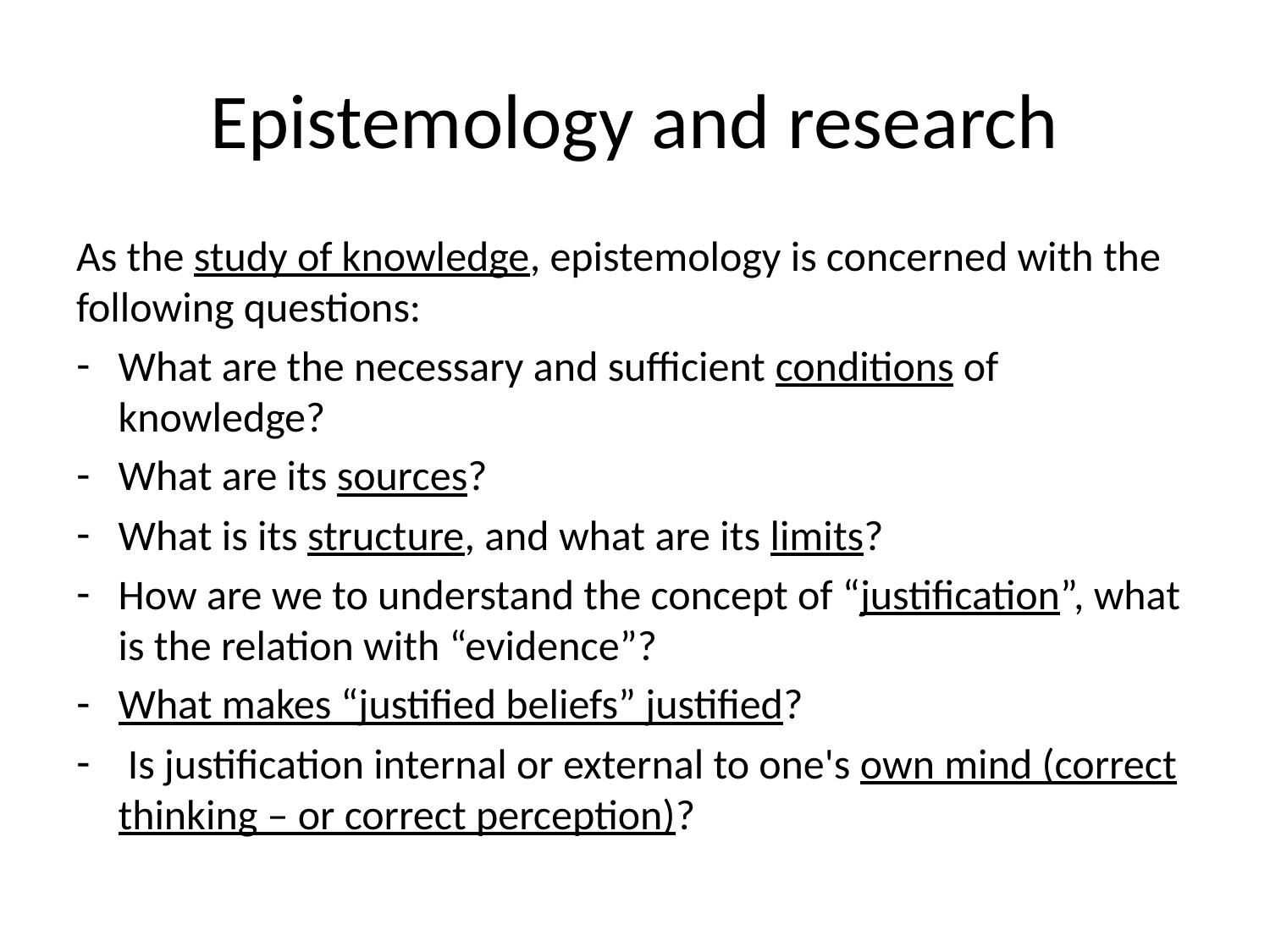

# Epistemology and research
As the study of knowledge, epistemology is concerned with the following questions:
What are the necessary and sufficient conditions of knowledge?
What are its sources?
What is its structure, and what are its limits?
How are we to understand the concept of “justification”, what is the relation with “evidence”?
What makes “justified beliefs” justified?
 Is justification internal or external to one's own mind (correct thinking – or correct perception)?